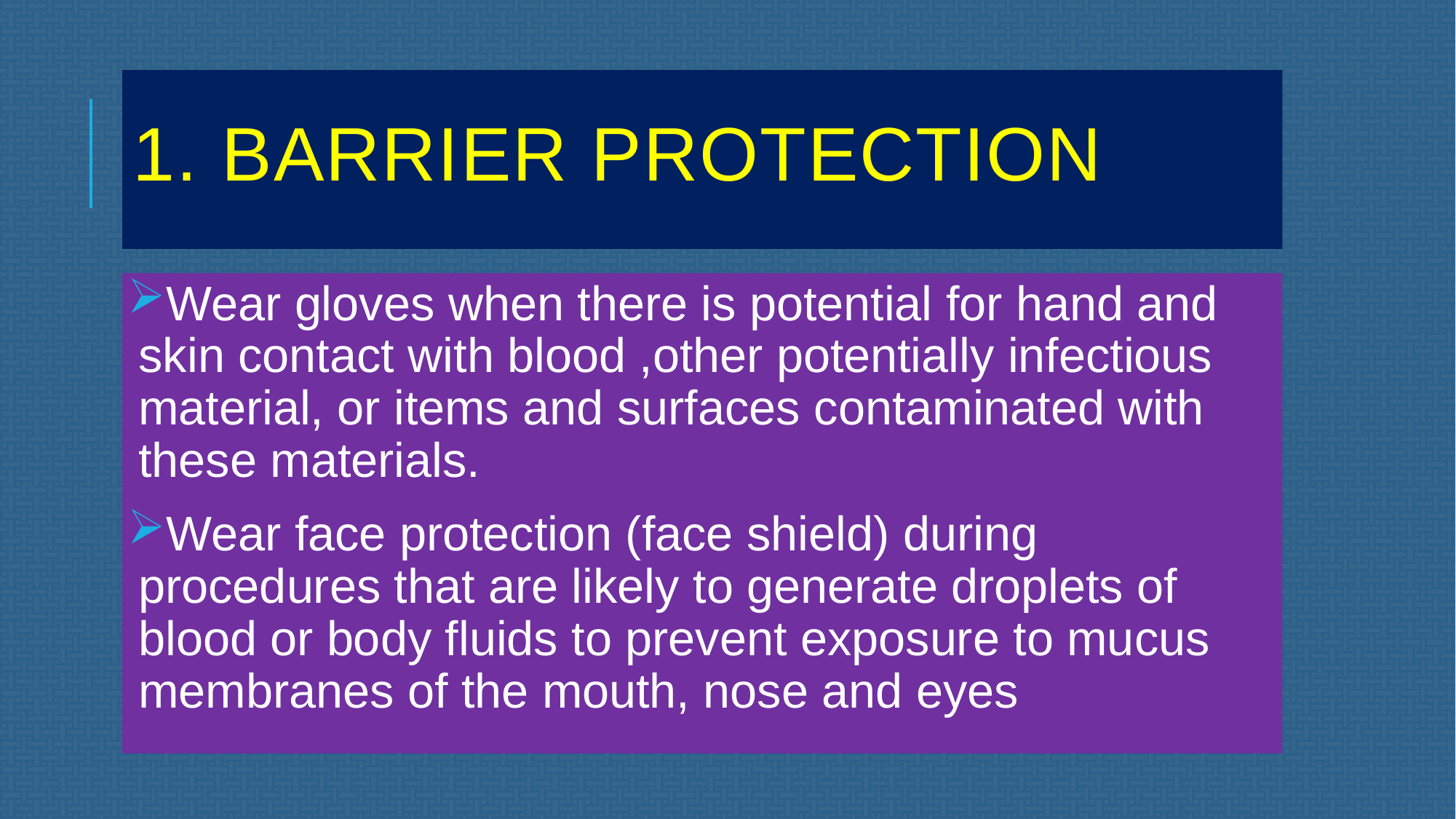

# 1. Barrier protection
Wear gloves when there is potential for hand and skin contact with blood ,other potentially infectious material, or items and surfaces contaminated with these materials.
Wear face protection (face shield) during procedures that are likely to generate droplets of blood or body fluids to prevent exposure to mucus membranes of the mouth, nose and eyes